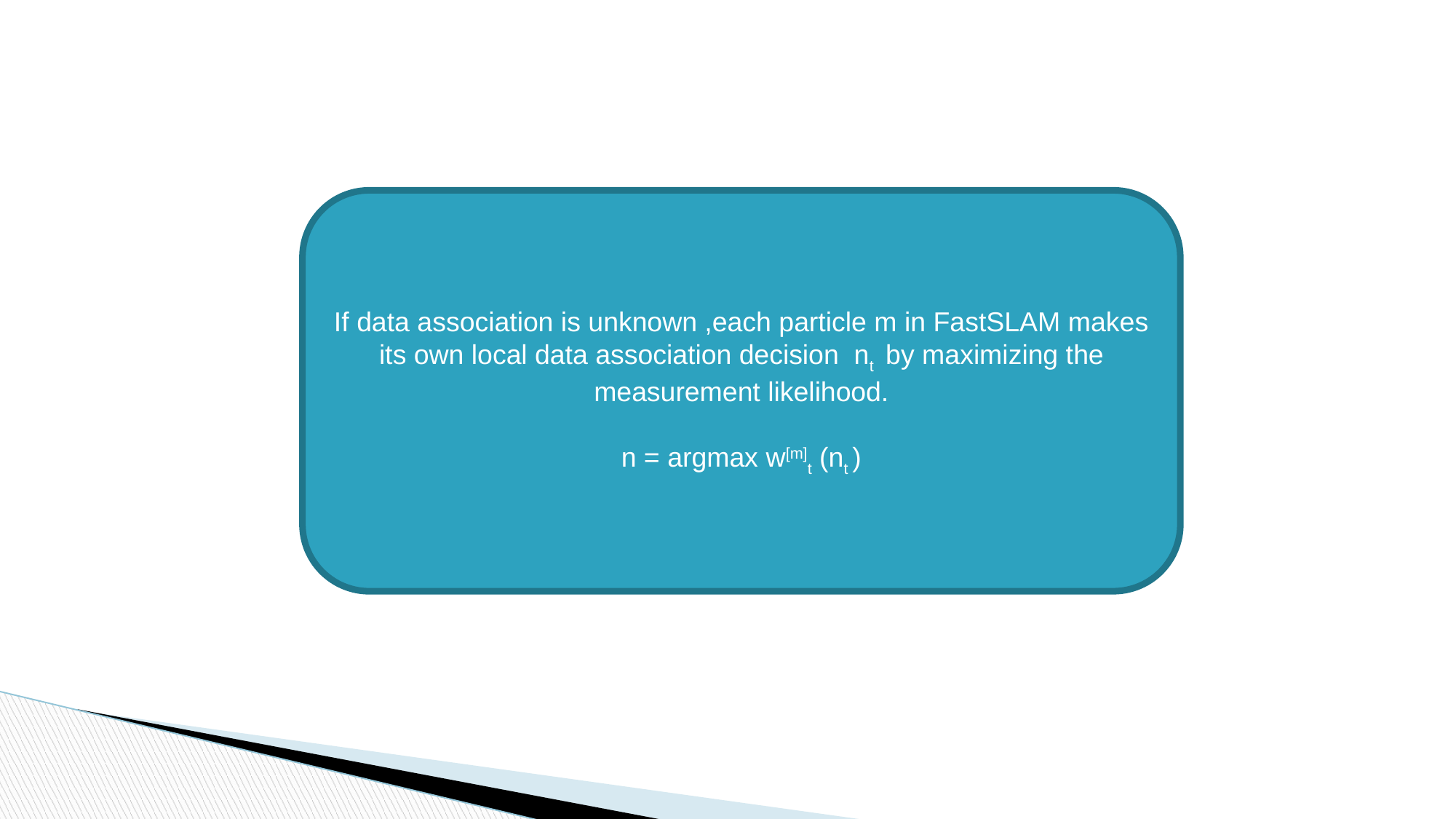

If data association is unknown ,each particle m in FastSLAM makes its own local data association decision  nt  by maximizing the measurement likelihood.

n = argmax w[m]t (nt )